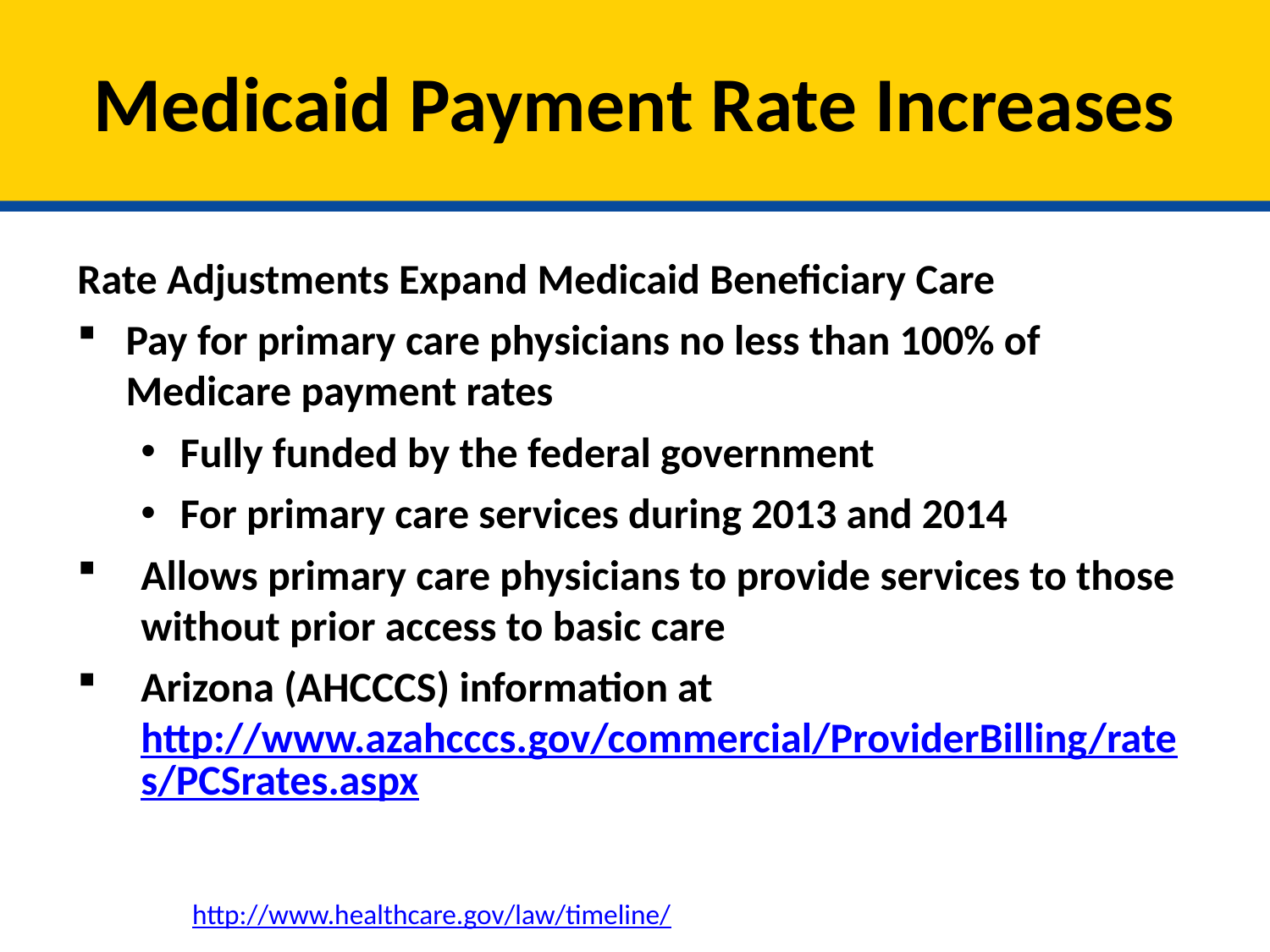

# Medicaid Payment Rate Increases
Rate Adjustments Expand Medicaid Beneficiary Care
Pay for primary care physicians no less than 100% of Medicare payment rates
Fully funded by the federal government
For primary care services during 2013 and 2014
Allows primary care physicians to provide services to those without prior access to basic care
Arizona (AHCCCS) information at http://www.azahcccs.gov/commercial/ProviderBilling/rates/PCSrates.aspx
http://www.healthcare.gov/law/timeline/